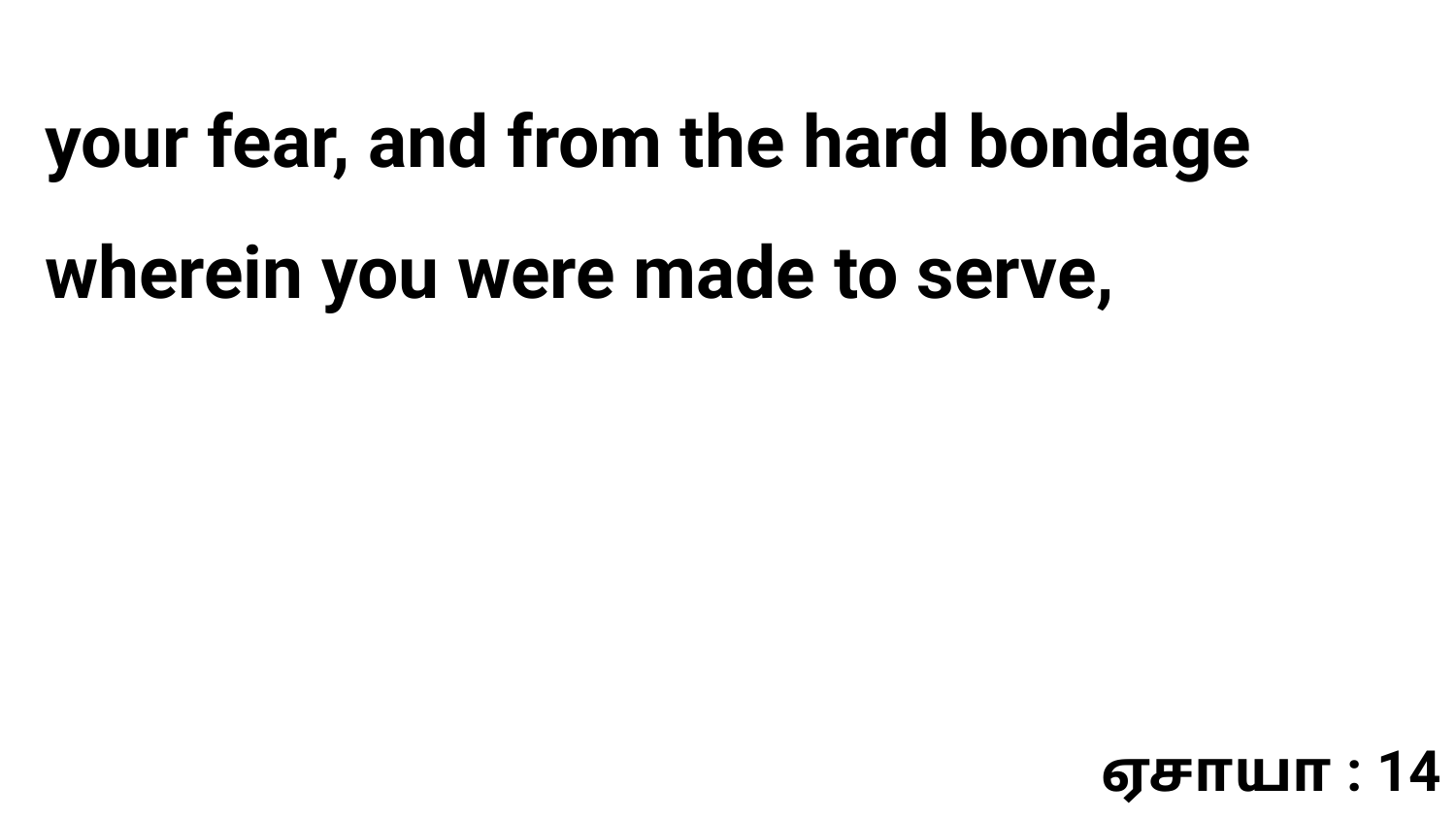

your fear, and from the hard bondage wherein you were made to serve,
ஏசாயா : 14